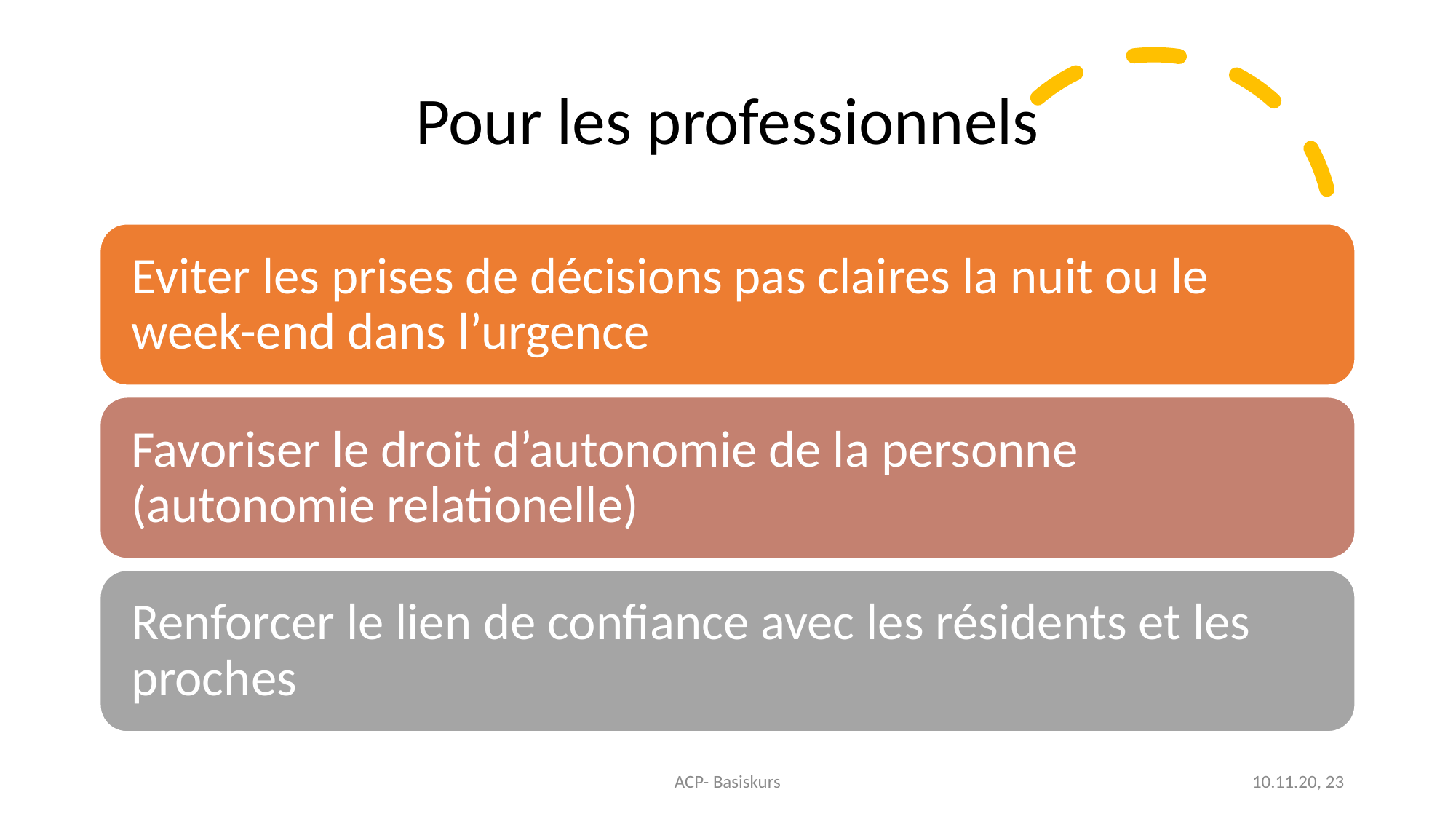

# Pour les professionnels

Eviter les prises de décisions pas claires la nuit ou le week-end dans l’urgence
Favoriser le droit d’autonomie de la personne (autonomie relationelle)
Renforcer le lien de confiance avec les résidents et les proches
ACP- Basiskurs
10.11.20, 23